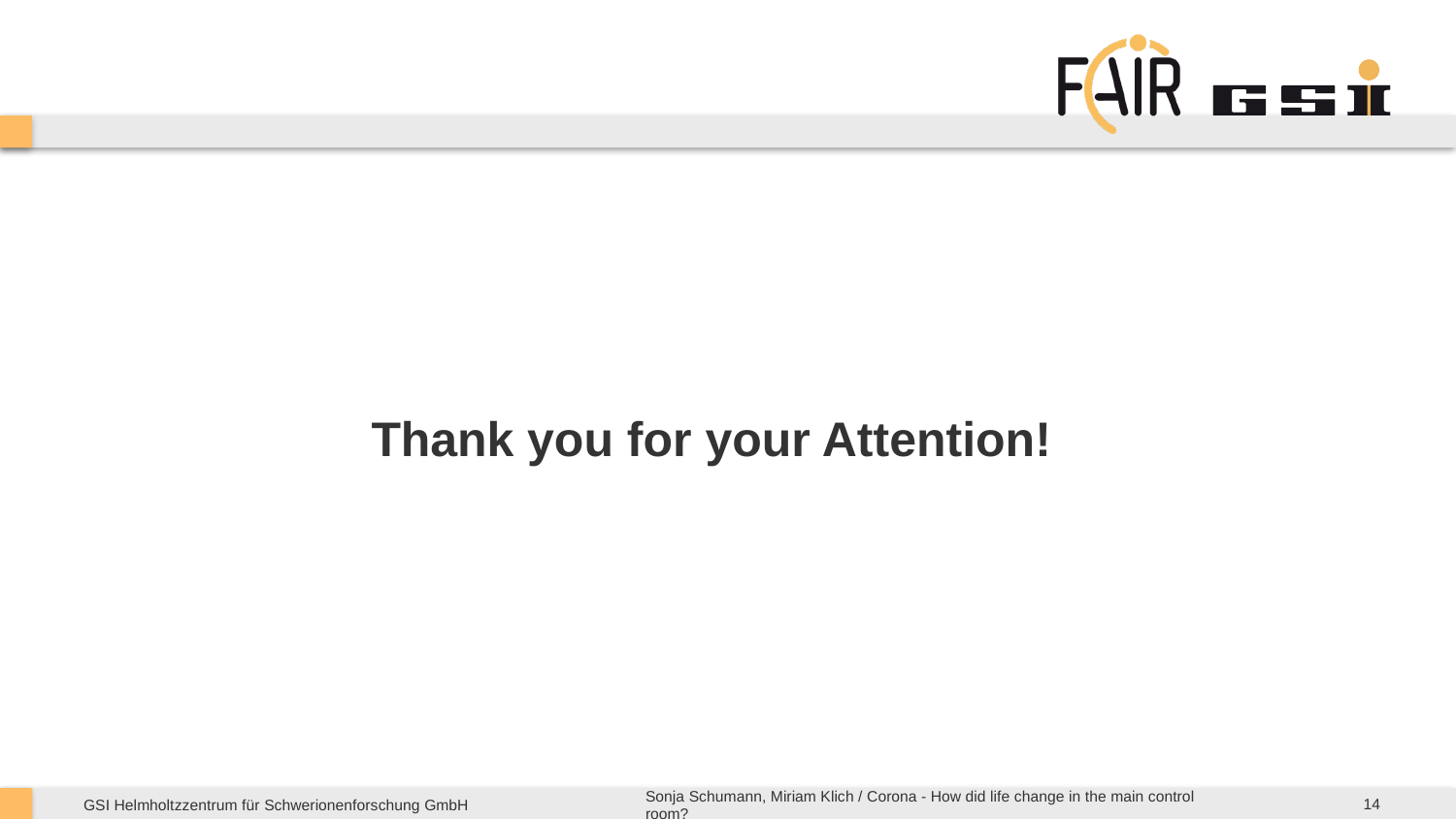

# Thank you for your Attention!
14
Sonja Schumann, Miriam Klich / Corona - How did life change in the main control room?